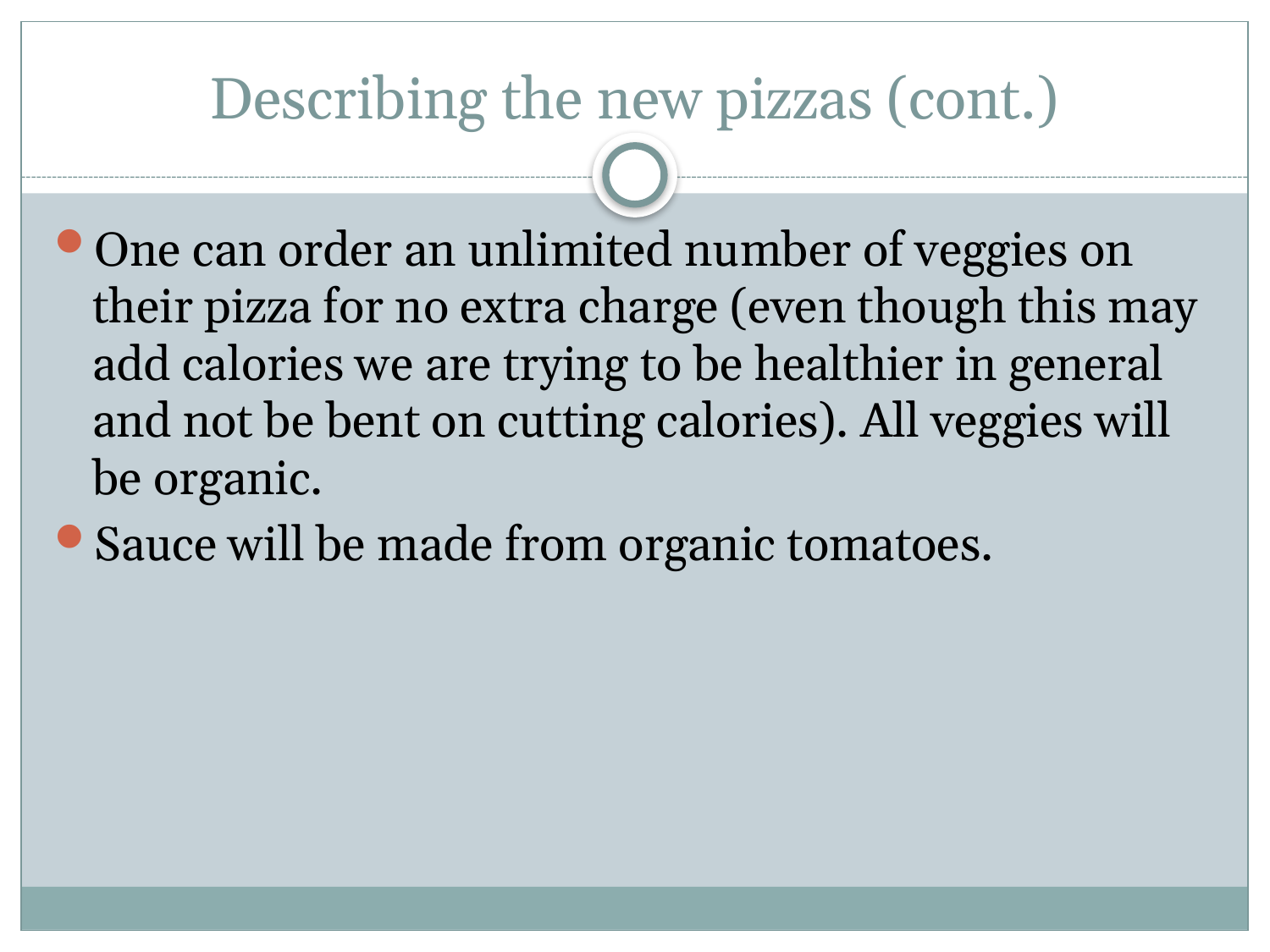

# Describing the new pizzas (cont.)
One can order an unlimited number of veggies on their pizza for no extra charge (even though this may add calories we are trying to be healthier in general and not be bent on cutting calories). All veggies will be organic.
Sauce will be made from organic tomatoes.